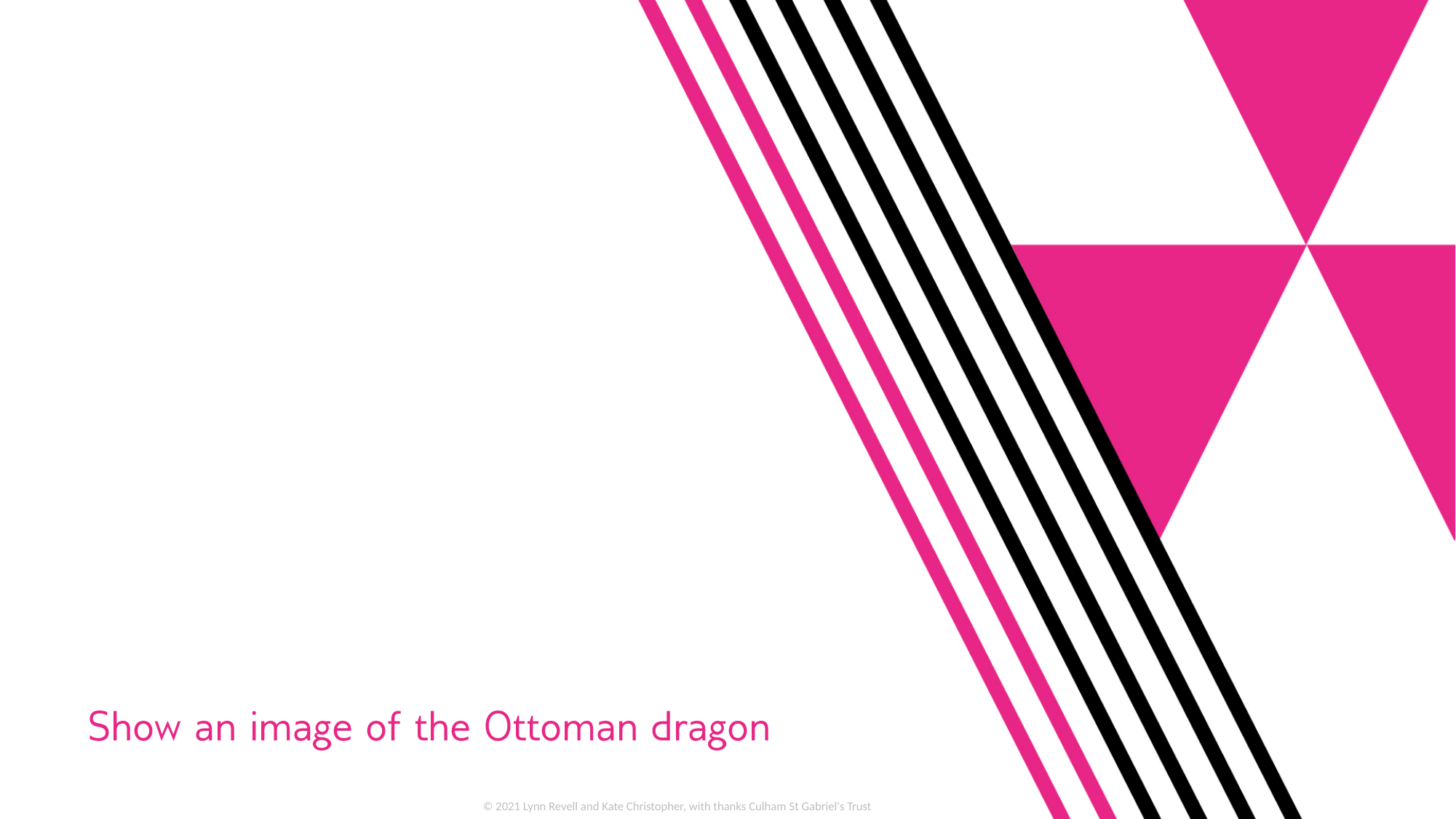

Show an image of the Ottoman dragon